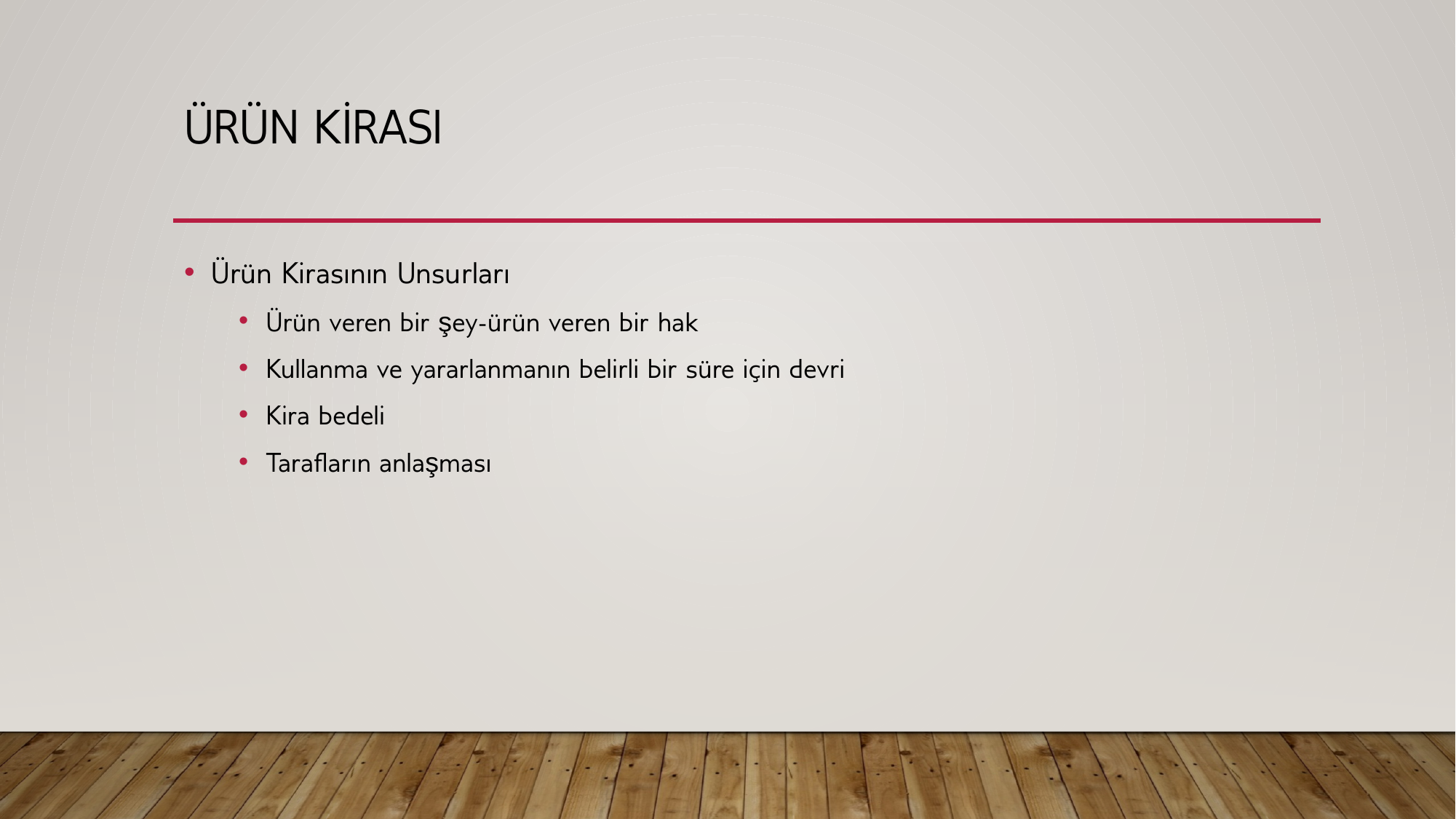

# Ürün kirası
Ürün Kirasının Unsurları
Ürün veren bir şey-ürün veren bir hak
Kullanma ve yararlanmanın belirli bir süre için devri
Kira bedeli
Tarafların anlaşması